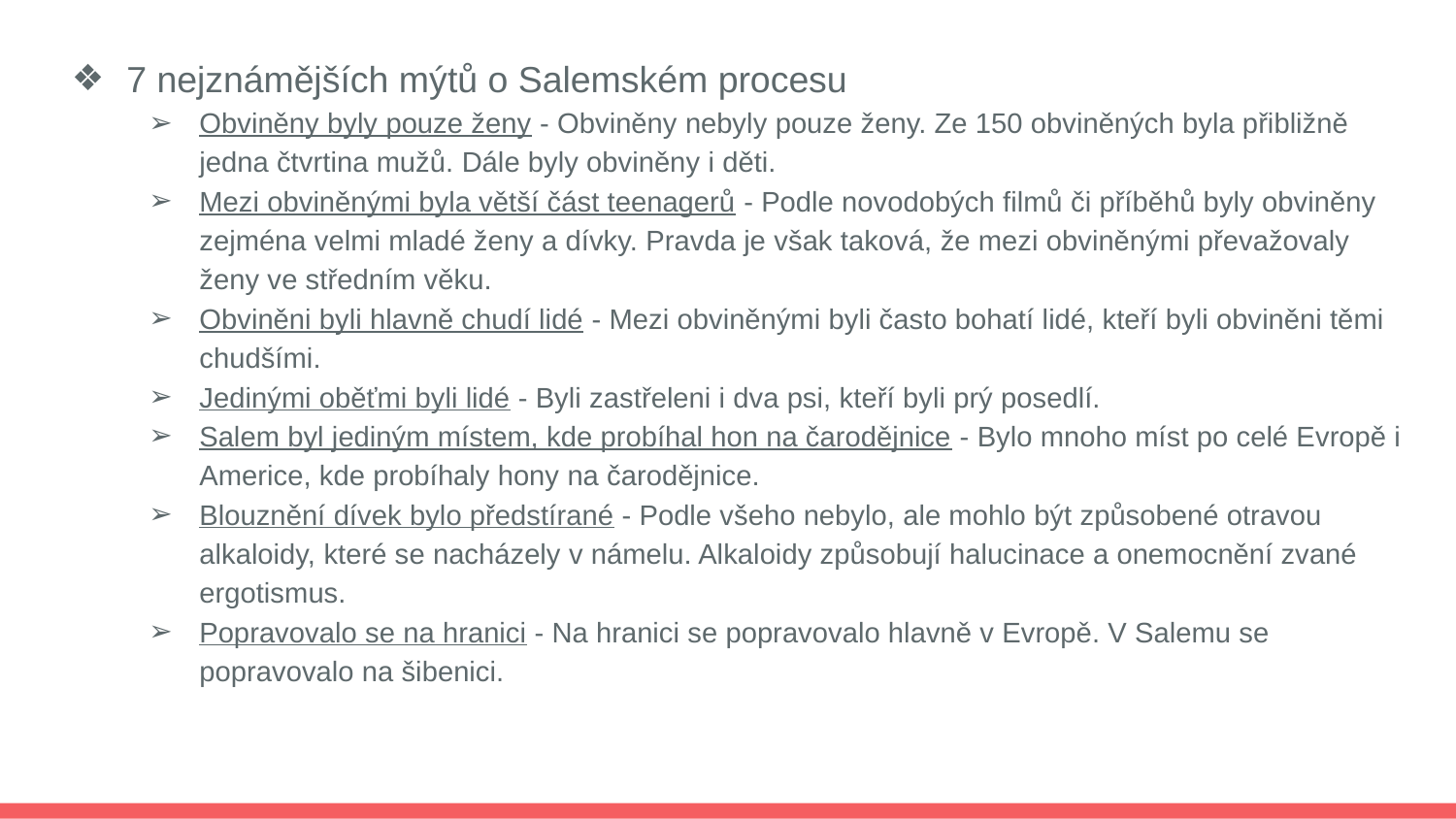

# .
7 nejznámějších mýtů o Salemském procesu
Obviněny byly pouze ženy - Obviněny nebyly pouze ženy. Ze 150 obviněných byla přibližně jedna čtvrtina mužů. Dále byly obviněny i děti.
Mezi obviněnými byla větší část teenagerů - Podle novodobých filmů či příběhů byly obviněny zejména velmi mladé ženy a dívky. Pravda je však taková, že mezi obviněnými převažovaly ženy ve středním věku.
Obviněni byli hlavně chudí lidé - Mezi obviněnými byli často bohatí lidé, kteří byli obviněni těmi chudšími.
Jedinými oběťmi byli lidé - Byli zastřeleni i dva psi, kteří byli prý posedlí.
Salem byl jediným místem, kde probíhal hon na čarodějnice - Bylo mnoho míst po celé Evropě i Americe, kde probíhaly hony na čarodějnice.
Blouznění dívek bylo předstírané - Podle všeho nebylo, ale mohlo být způsobené otravou alkaloidy, které se nacházely v námelu. Alkaloidy způsobují halucinace a onemocnění zvané ergotismus.
Popravovalo se na hranici - Na hranici se popravovalo hlavně v Evropě. V Salemu se popravovalo na šibenici.